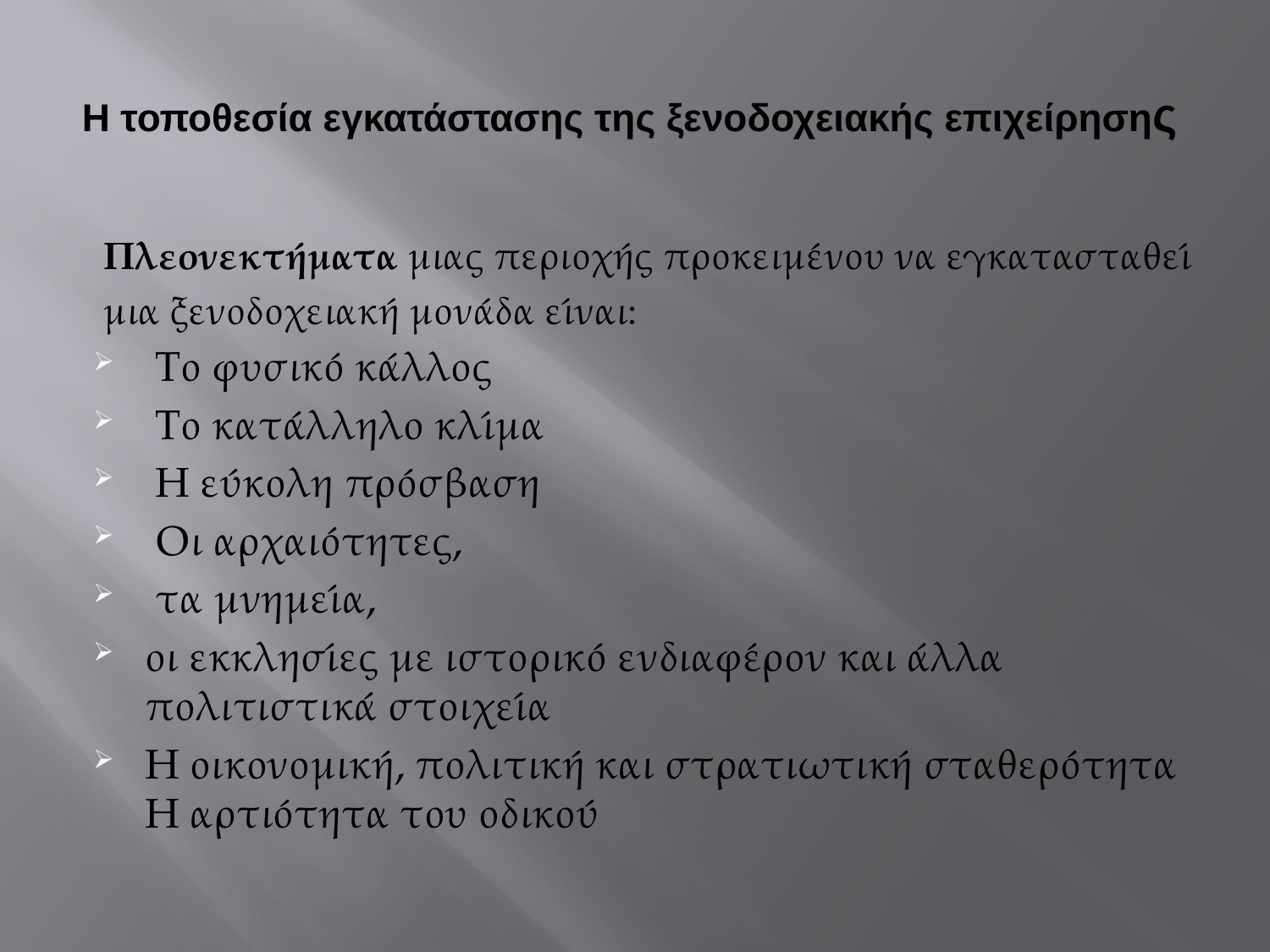

# Η τοποθεσία εγκατάστασης της ξενοδοχειακής επιχείρησης
 Πλεονεκτήματα μιας περιοχής προκειμένου να εγκατασταθεί
 μια ξενοδοχειακή μονάδα είναι:
 Το φυσικό κάλλος
 Το κατάλληλο κλίμα
 Η εύκολη πρόσβαση
 Οι αρχαιότητες,
 τα μνημεία,
οι εκκλησίες με ιστορικό ενδιαφέρον και άλλα πολιτιστικά στοιχεία
Η οικονομική, πολιτική και στρατιωτική σταθερότητα  Η αρτιότητα του οδικού